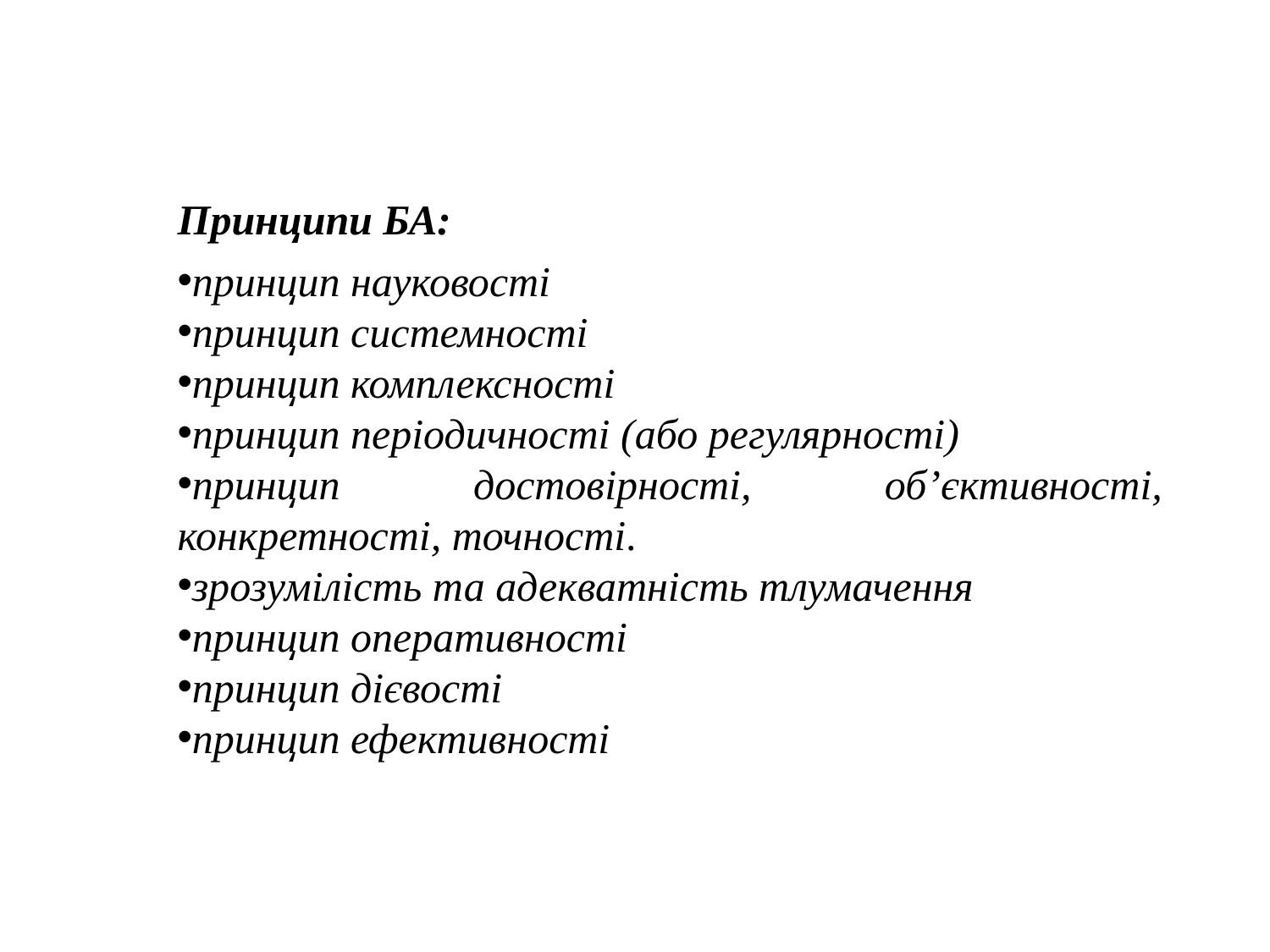

Принципи БА:
принцип науковості
принцип системності
принцип комплексності
принцип періодичності (або регулярності)
принцип достовірності, об’єктивності, конкретності, точності.
зрозумілість та адекватність тлумачення
принцип оперативності
принцип дієвості
принцип ефективності